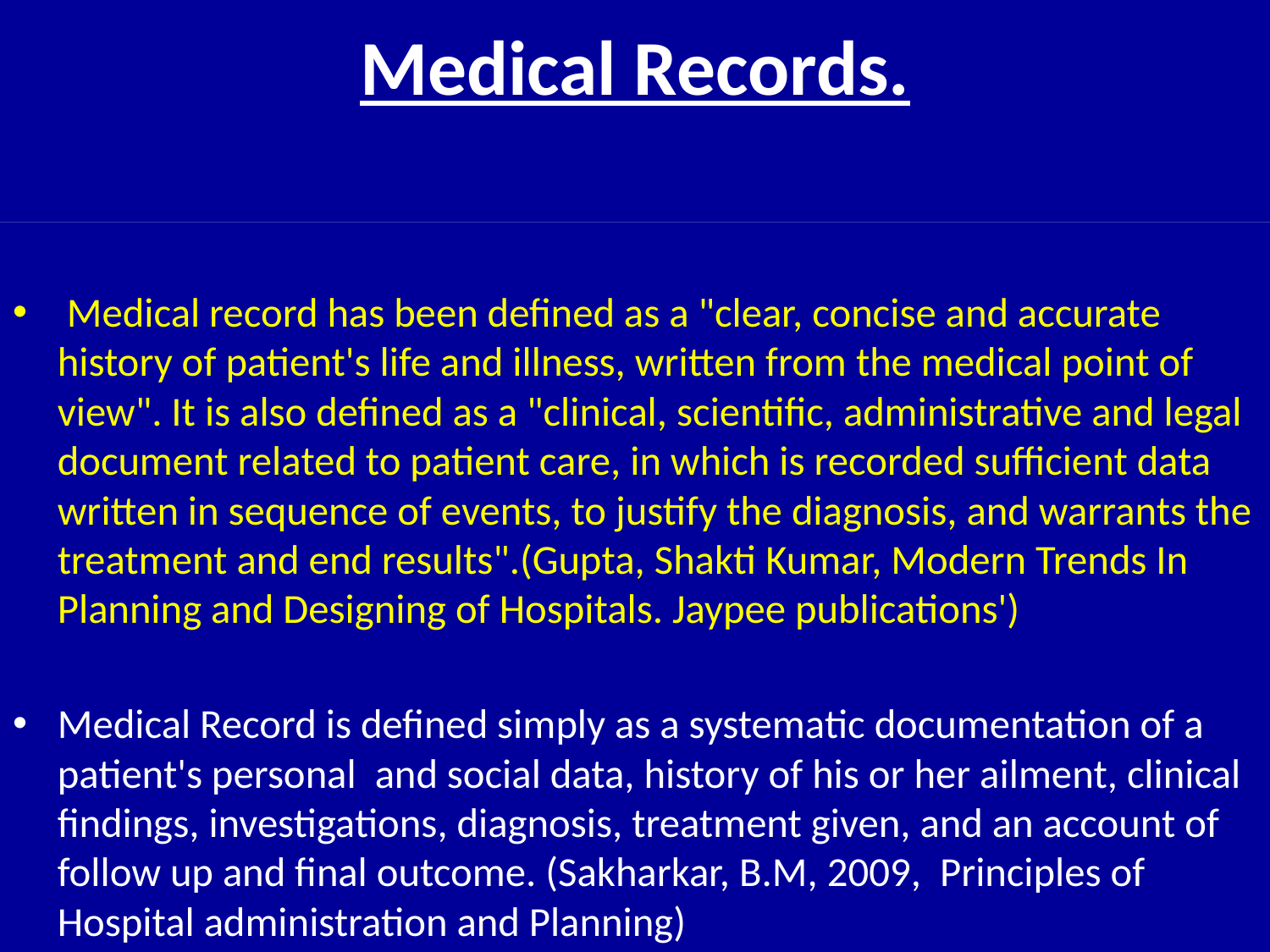

# Medical Records.

 Medical record has been defined as a "clear, concise and accurate history of patient's life and illness, written from the medical point of view". It is also defined as a "clinical, scientific, administrative and legal document related to patient care, in which is recorded sufficient data written in sequence of events, to justify the diagnosis, and warrants the treatment and end results".(Gupta, Shakti Kumar, Modern Trends In Planning and Designing of Hospitals. Jaypee publications')

Medical Record is defined simply as a systematic documentation of a patient's personal  and social data, history of his or her ailment, clinical findings, investigations, diagnosis, treatment given, and an account of follow up and final outcome. (Sakharkar, B.M, 2009,  Principles of Hospital administration and Planning)